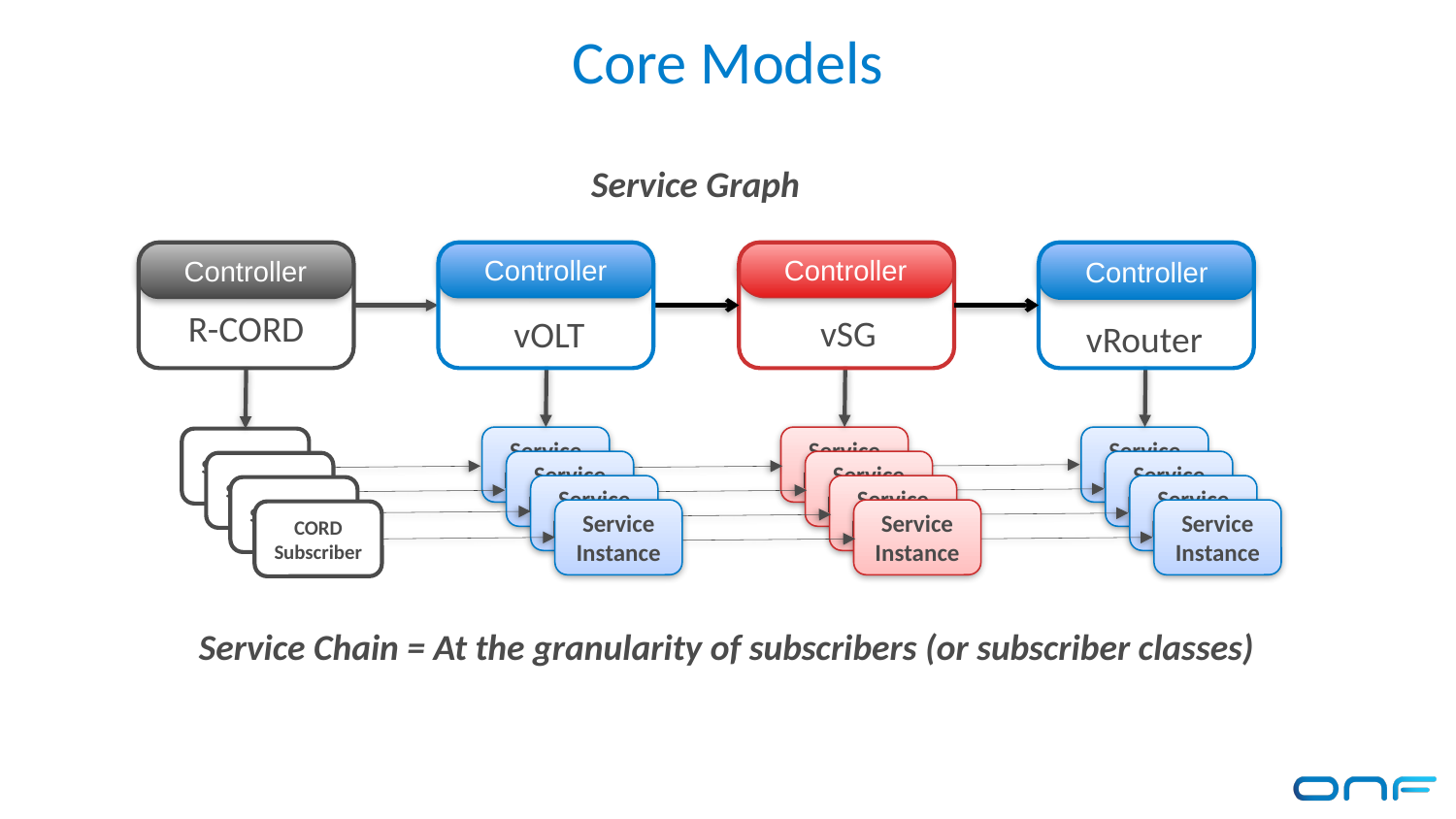

# Core Models
Service Graph
Controller
Controller

R-CORD

Controller
Controller
vSG
vOLT
vRouter
Service
Instance
Service
Instance
Service
Instance
Service
Instance
Service
Instance
Service
Instance
Service
Instance
Service
Instance
Service
Instance
Service
Instance
Service
Instance
Service
Instance
Subscriber
Subscriber
Subscriber
CORD
Subscriber
Service Chain = At the granularity of subscribers (or subscriber classes)